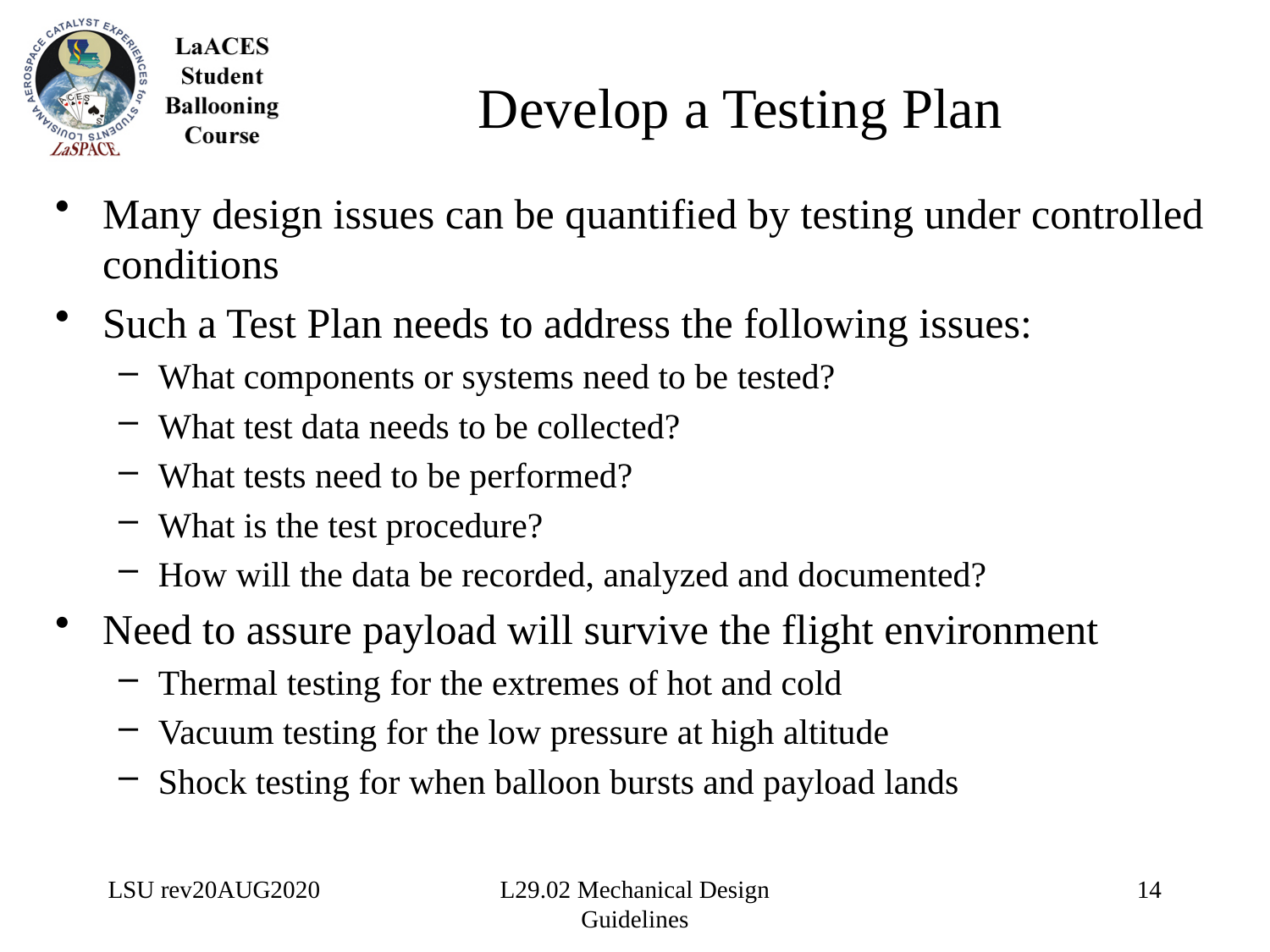

# Develop a Testing Plan
Many design issues can be quantified by testing under controlled conditions
Such a Test Plan needs to address the following issues:
What components or systems need to be tested?
What test data needs to be collected?
What tests need to be performed?
What is the test procedure?
How will the data be recorded, analyzed and documented?
Need to assure payload will survive the flight environment
Thermal testing for the extremes of hot and cold
Vacuum testing for the low pressure at high altitude
Shock testing for when balloon bursts and payload lands
LSU rev20AUG2020
L29.02 Mechanical Design Guidelines
14